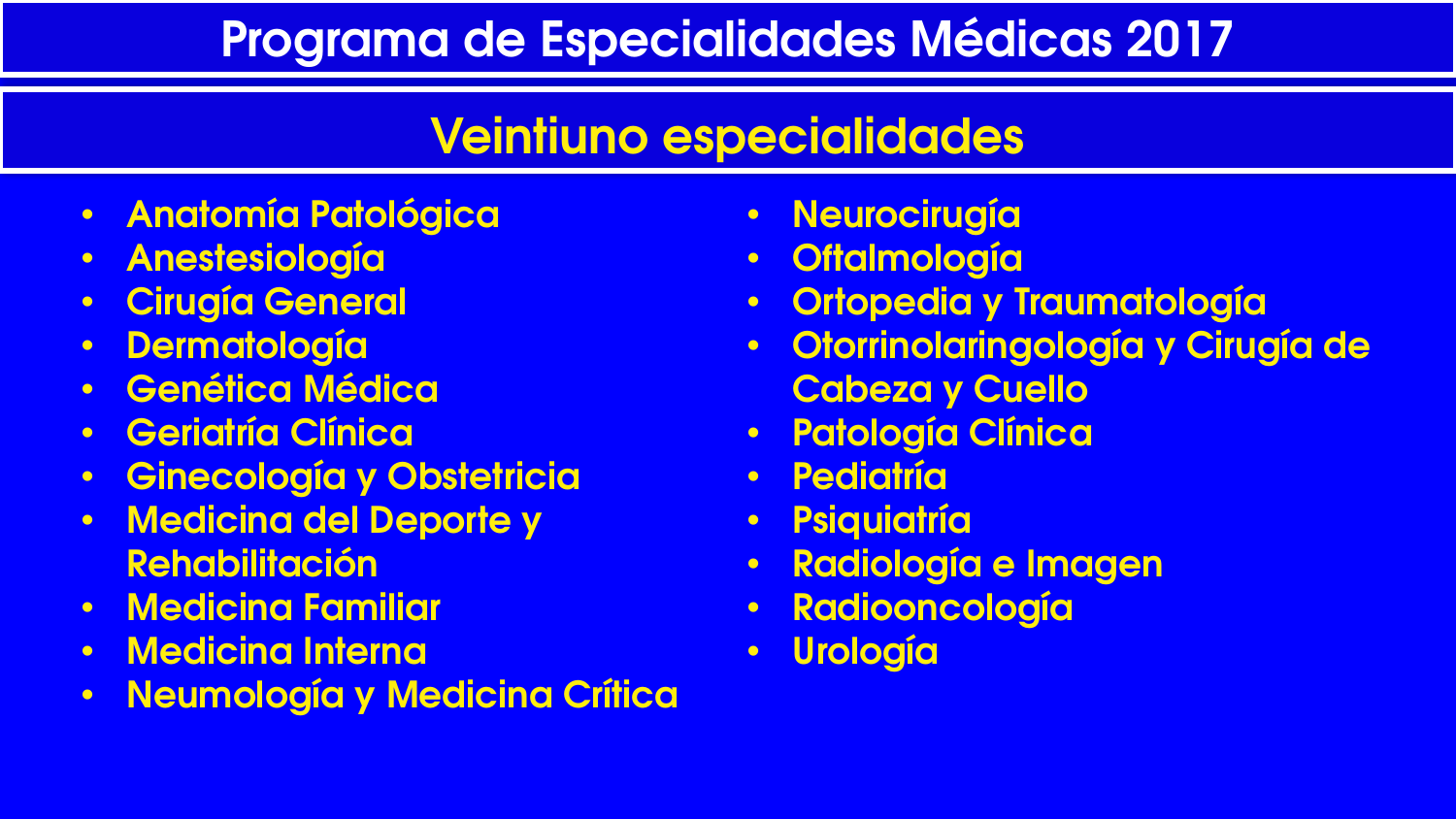

Programa de Especialidades Médicas 2017

Veintiuno especialidades
Anatomía Patológica
Anestesiología
Cirugía General
Dermatología
Genética Médica
Geriatría Clínica
Ginecología y Obstetricia
Medicina del Deporte y      Rehabilitación
Medicina Familiar
Medicina Interna
Neumología y Medicina Crítica

Neurocirugía
Oftalmología
Ortopedia y Traumatología
Otorrinolaringología y Cirugía de Cabeza y Cuello
Patología Clínica
Pediatría
Psiquiatría
Radiología e Imagen
Radiooncología
Urología